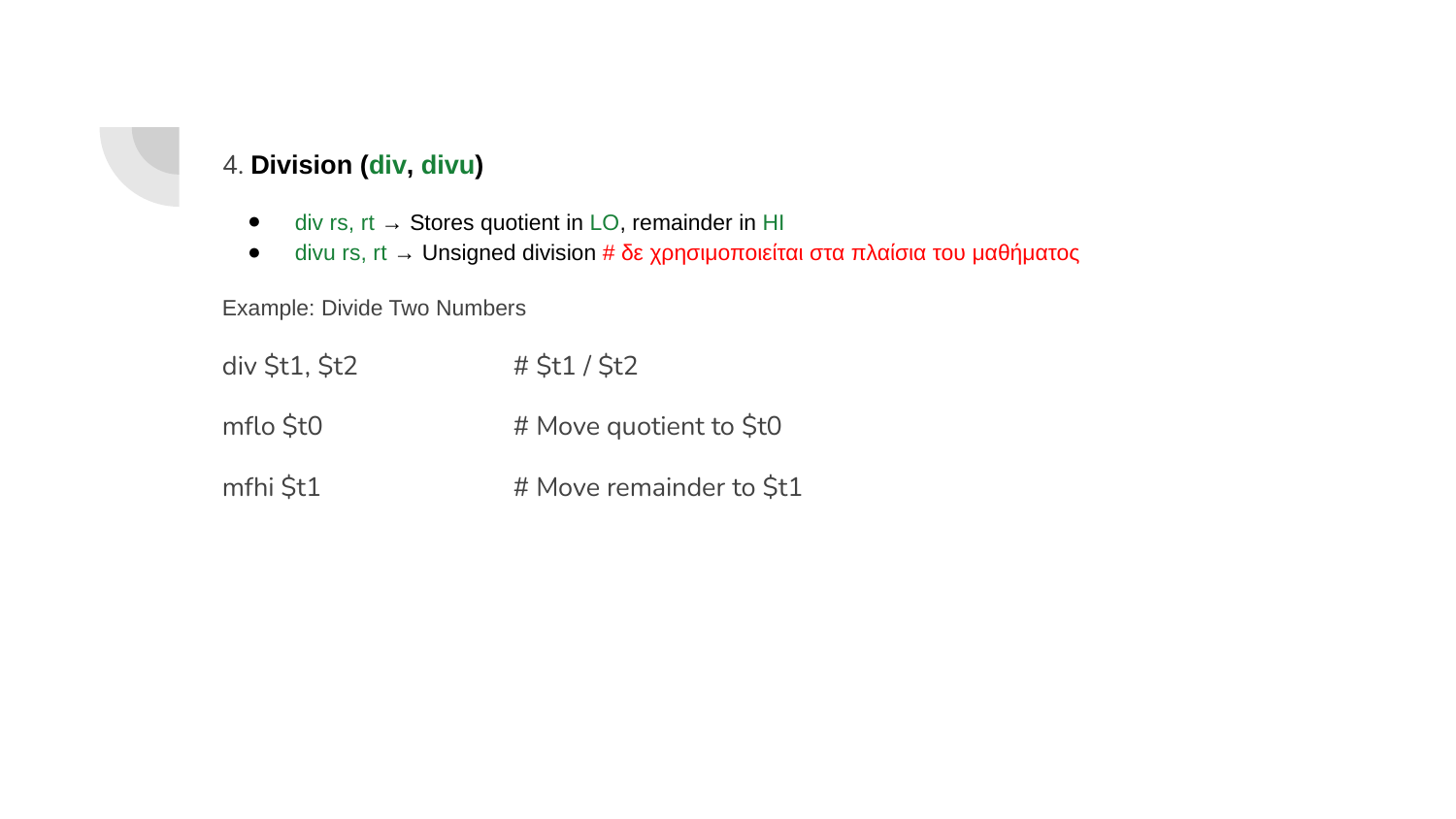

4. Division (div, divu)
div rs, rt → Stores quotient in LO, remainder in HI
divu rs, rt → Unsigned division # δε χρησιμοποιείται στα πλαίσια του μαθήματος
Example: Divide Two Numbers
div $t1, $t2   	# $t1 / $t2
mflo $t0       	# Move quotient to $t0
mfhi $t1       	# Move remainder to $t1